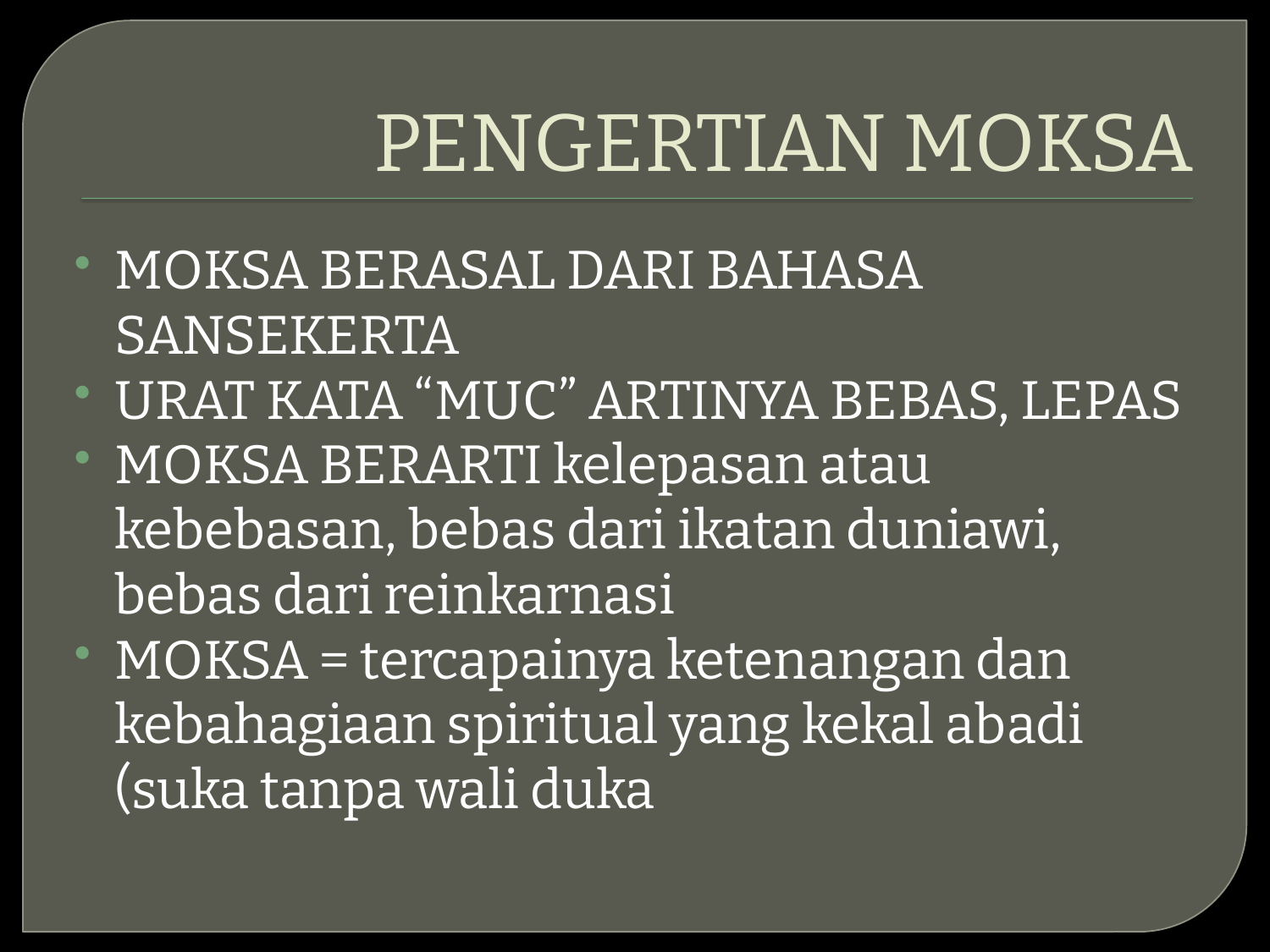

# PENGERTIAN MOKSA
MOKSA BERASAL DARI BAHASA SANSEKERTA
URAT KATA “MUC” ARTINYA BEBAS, LEPAS
MOKSA BERARTI kelepasan atau kebebasan, bebas dari ikatan duniawi, bebas dari reinkarnasi
MOKSA = tercapainya ketenangan dan kebahagiaan spiritual yang kekal abadi (suka tanpa wali duka